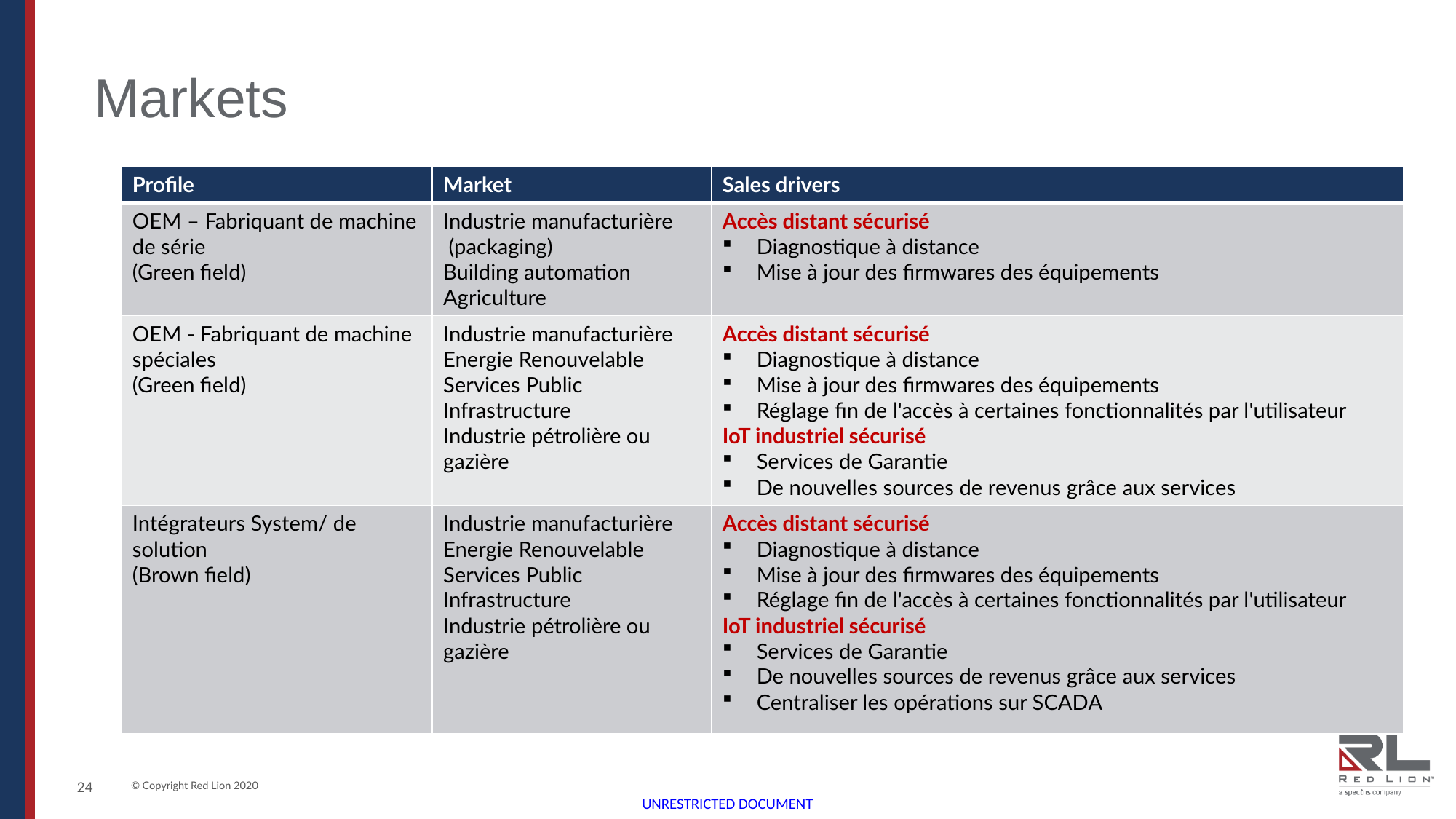

Markets

| Profile | Market | Sales drivers |
| --- | --- | --- |
| OEM – Fabriquant de machine de série (Green field) | Industrie manufacturière (packaging) Building automation Agriculture | Accès distant sécurisé Diagnostique à distance Mise à jour des firmwares des équipements |
| OEM - Fabriquant de machine spéciales (Green field) | Industrie manufacturière Energie Renouvelable Services Public Infrastructure Industrie pétrolière ou gazière | Accès distant sécurisé Diagnostique à distance Mise à jour des firmwares des équipements Réglage fin de l'accès à certaines fonctionnalités par l'utilisateur IoT industriel sécurisé Services de Garantie De nouvelles sources de revenus grâce aux services |
| Intégrateurs System/ de solution (Brown field) | Industrie manufacturière Energie Renouvelable Services Public Infrastructure Industrie pétrolière ou gazière | Accès distant sécurisé Diagnostique à distance Mise à jour des firmwares des équipements Réglage fin de l'accès à certaines fonctionnalités par l'utilisateur IoT industriel sécurisé Services de Garantie De nouvelles sources de revenus grâce aux services Centraliser les opérations sur SCADA |